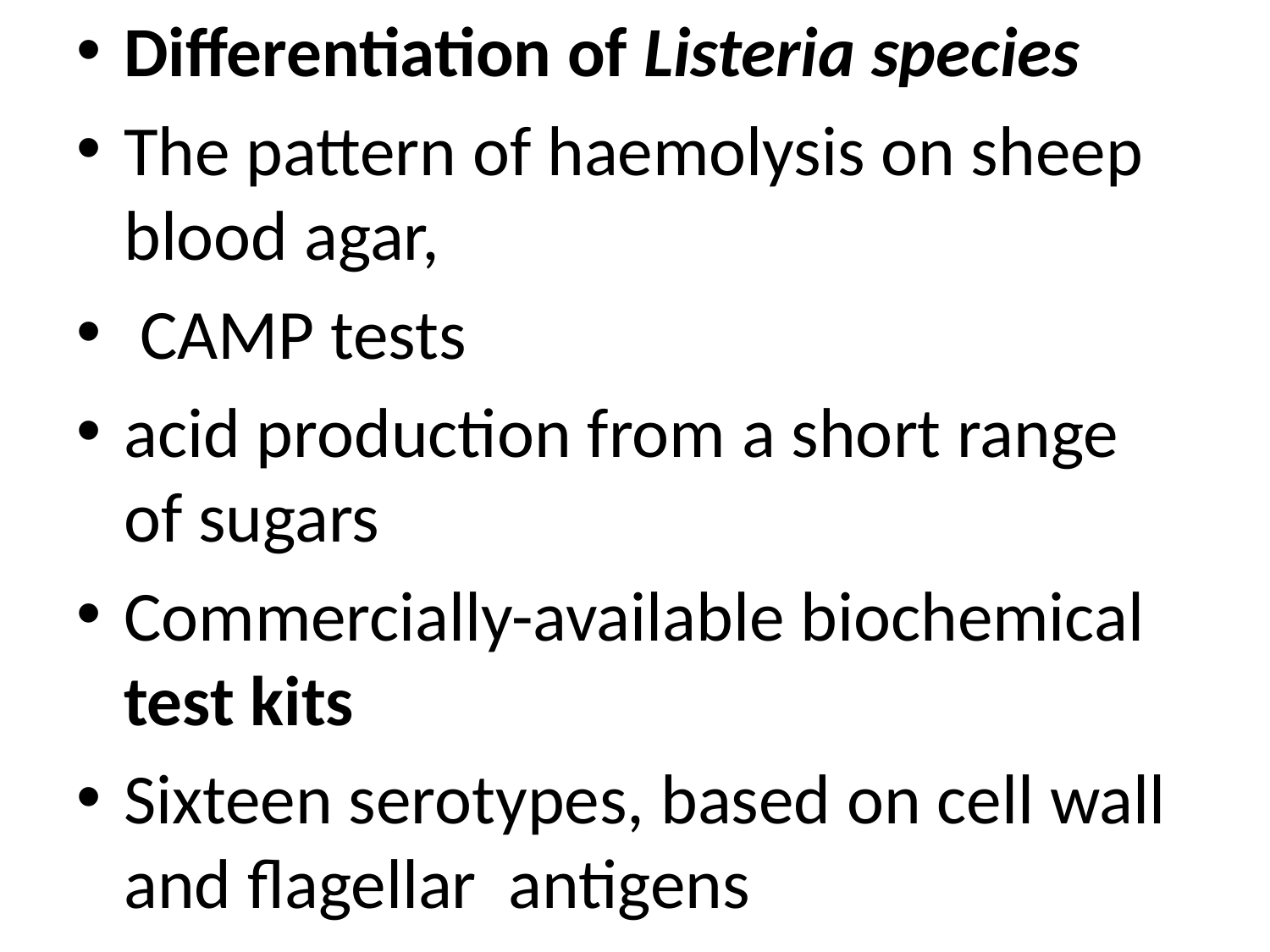

Differentiation of Listeria species
The pattern of haemolysis on sheep blood agar,
 CAMP tests
acid production from a short range of sugars
Commercially-available biochemical test kits
Sixteen serotypes, based on cell wall and flagellar  antigens